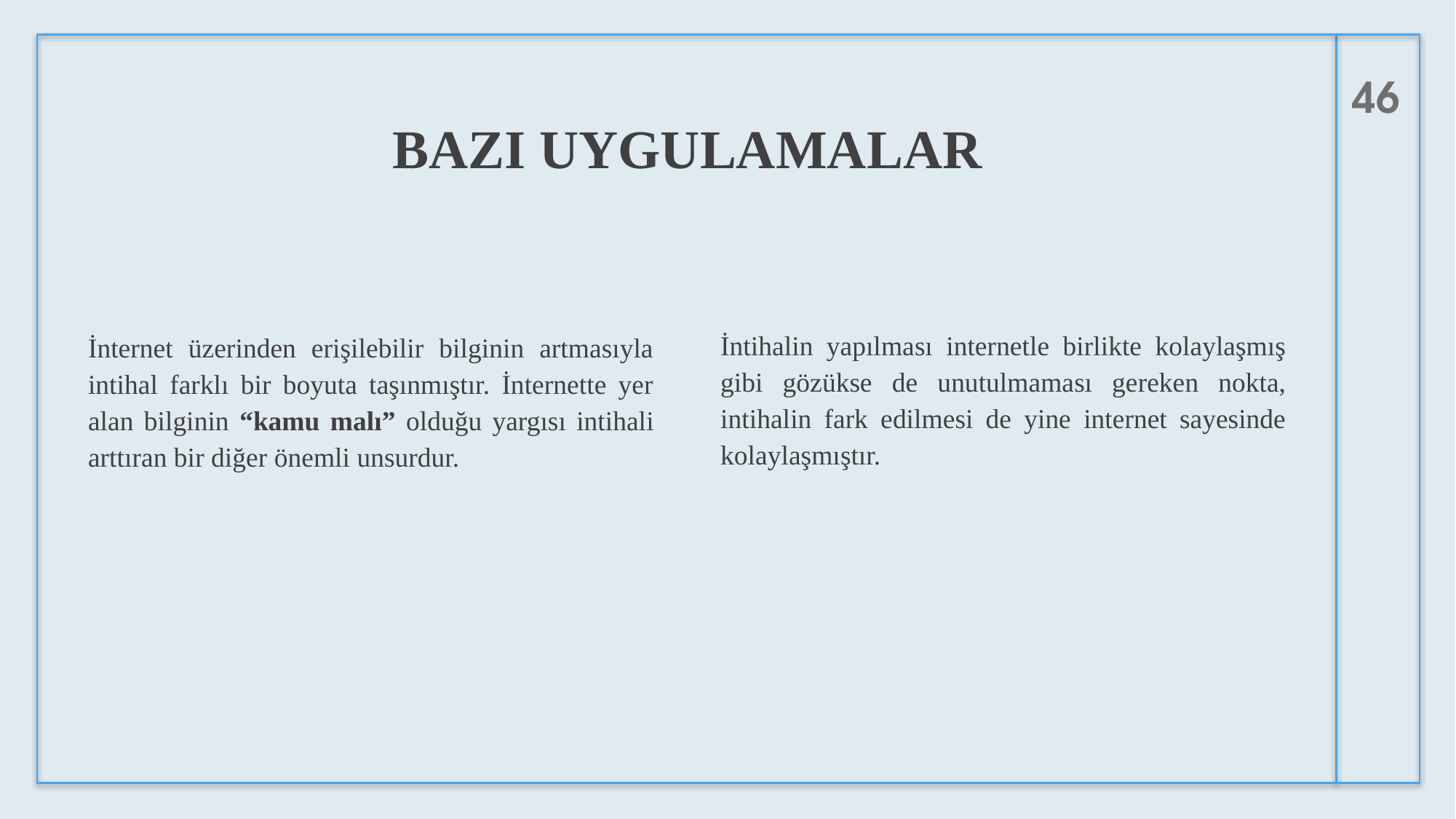

46
# Bazı uygulamalar
İnternet üzerinden erişilebilir bilginin artmasıyla intihal farklı bir boyuta taşınmıştır. İnternette yer alan bilginin “kamu malı” olduğu yargısı intihali arttıran bir diğer önemli unsurdur.
İntihalin yapılması internetle birlikte kolaylaşmış gibi gözükse de unutulmaması gereken nokta, intihalin fark edilmesi de yine internet sayesinde kolaylaşmıştır.